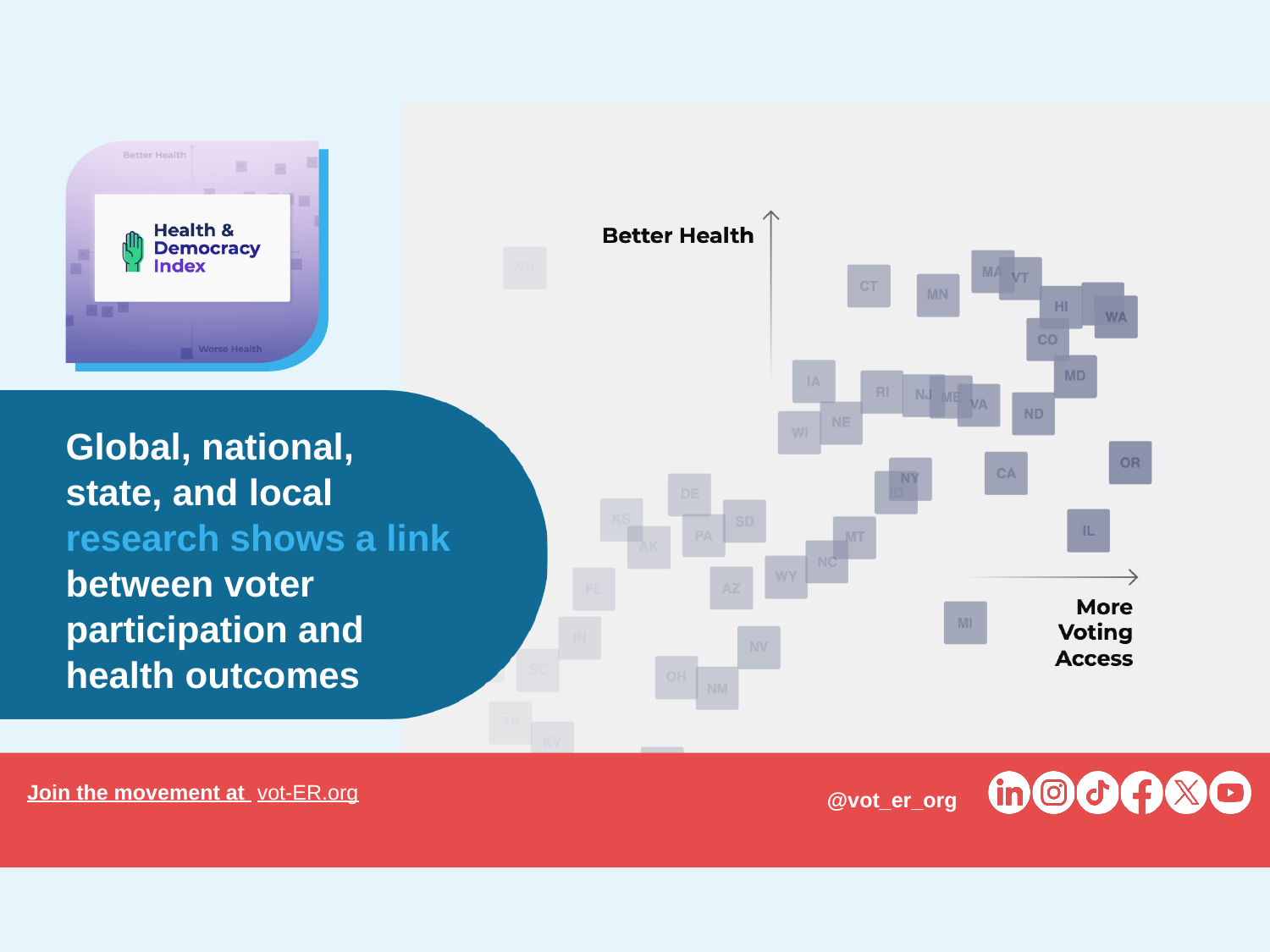

Global, national, state, and local research shows a link between voter participation and health outcomes

@vot_er_org
Join the movement at  vot-ER.org